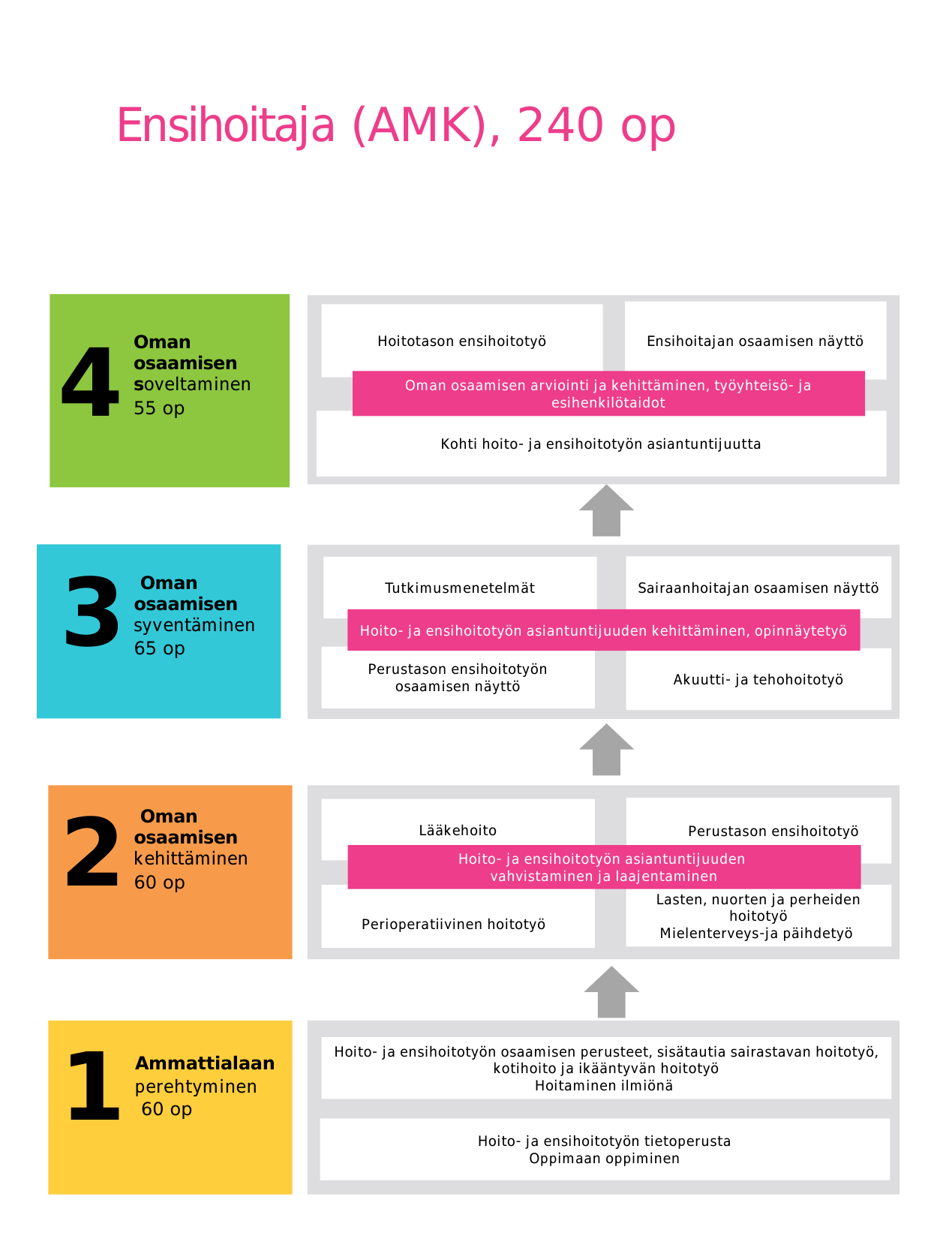

# Ensihoitaja (AMK), 240 op

Ensihoitajan osaamisen näyttö
Hoitotason ensihoitotyö
4
Oman osaamisen soveltaminen
55 op
Oman osaamisen arviointi ja kehittäminen, työyhteisö- ja esihenkilötaidot
Kohti hoito- ja ensihoitotyön asiantuntijuutta

3
Sairaanhoitajan osaamisen näyttö
Tutkimusmenetelmät
 Oman osaamisen syventäminen
65 op
Hoito- ja ensihoitotyön asiantuntijuuden kehittäminen, opinnäytetyö
Perustason ensihoitotyön osaamisen näyttö

Akuutti- ja tehohoitotyö

2
        Perustason ensihoitotyö
Lääkehoito
 Oman osaamisen kehittäminen
60 op
Hoito- ja ensihoitotyön asiantuntijuuden
vahvistaminen ja laajentaminen

Perioperatiivinen hoitotyö
Lasten, nuorten ja perheiden hoitotyö
Mielenterveys-ja päihdetyö

1
Hoito- ja ensihoitotyön osaamisen perusteet, sisätautia sairastavan hoitotyö, kotihoito ja ikääntyvän hoitotyö
Hoitaminen ilmiönä
Ammattialaan perehtyminen
 60 op
Hoito- ja ensihoitotyön tietoperusta
Oppimaan oppiminen